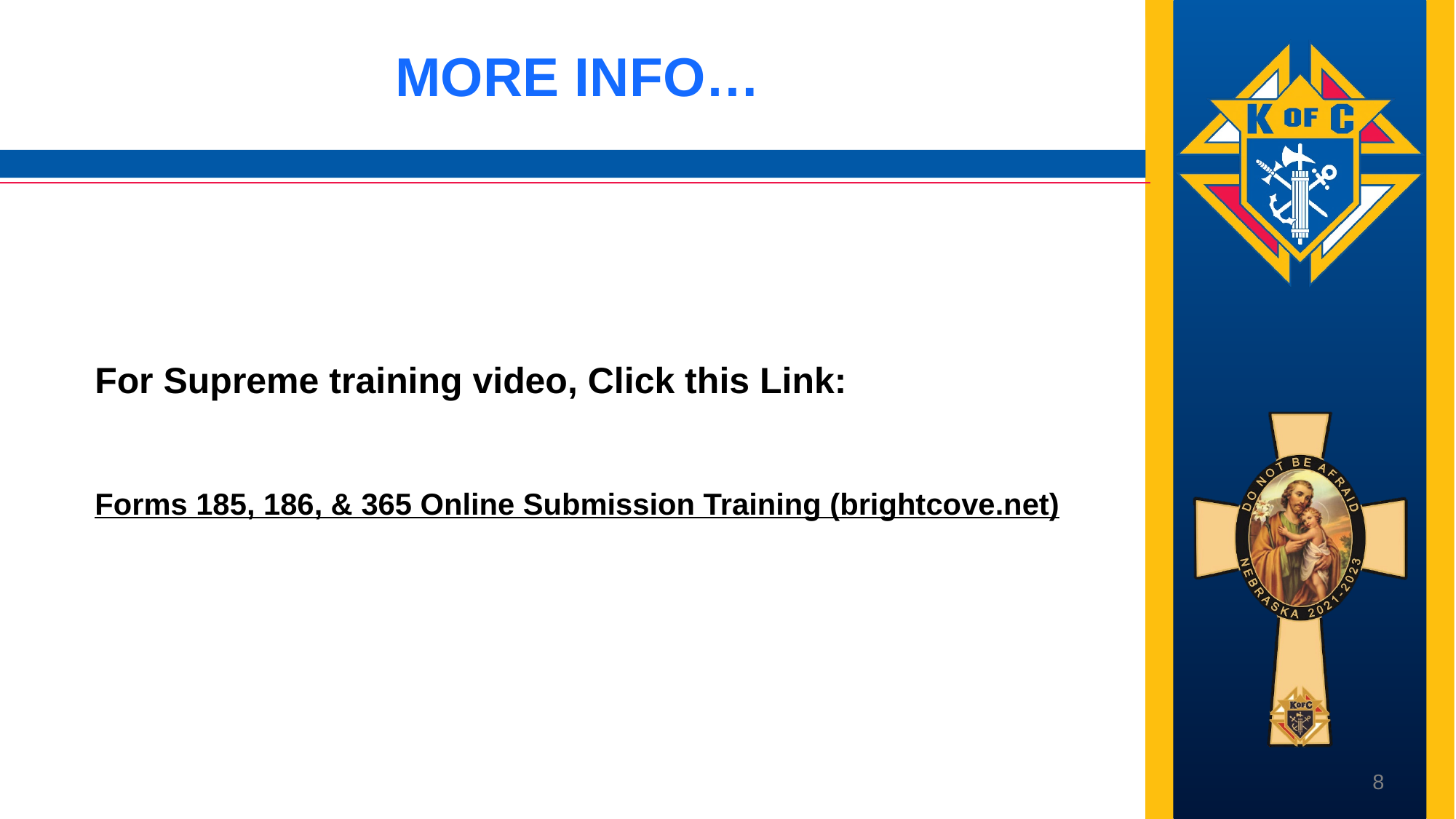

More Info…

For Supreme training video, Click this Link:

Forms 185, 186, & 365 Online Submission Training (brightcove.net)